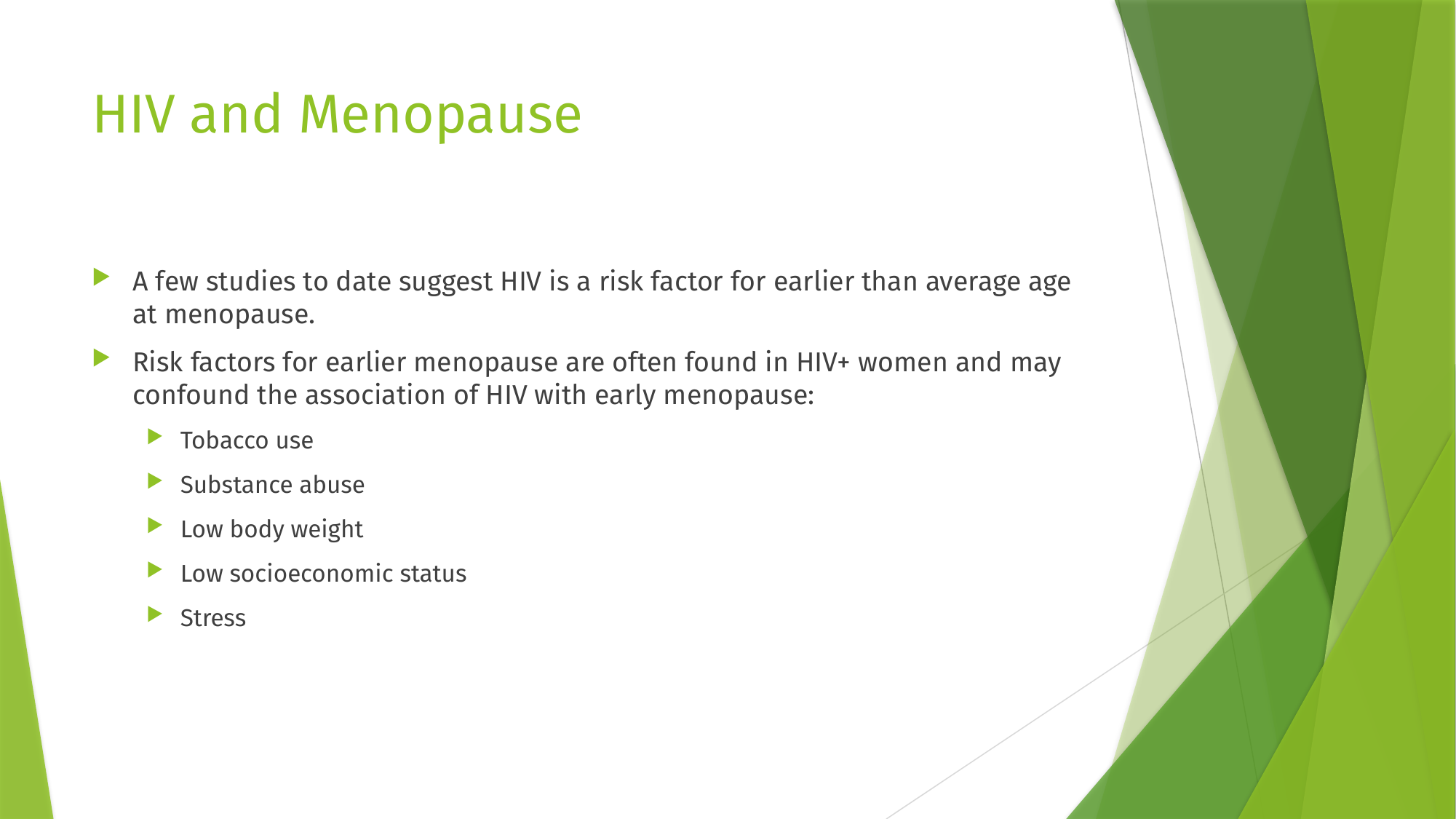

# HIV and Menopause
A few studies to date suggest HIV is a risk factor for earlier than average age at menopause.
Risk factors for earlier menopause are often found in HIV+ women and may confound the association of HIV with early menopause:
Tobacco use
Substance abuse
Low body weight
Low socioeconomic status
Stress